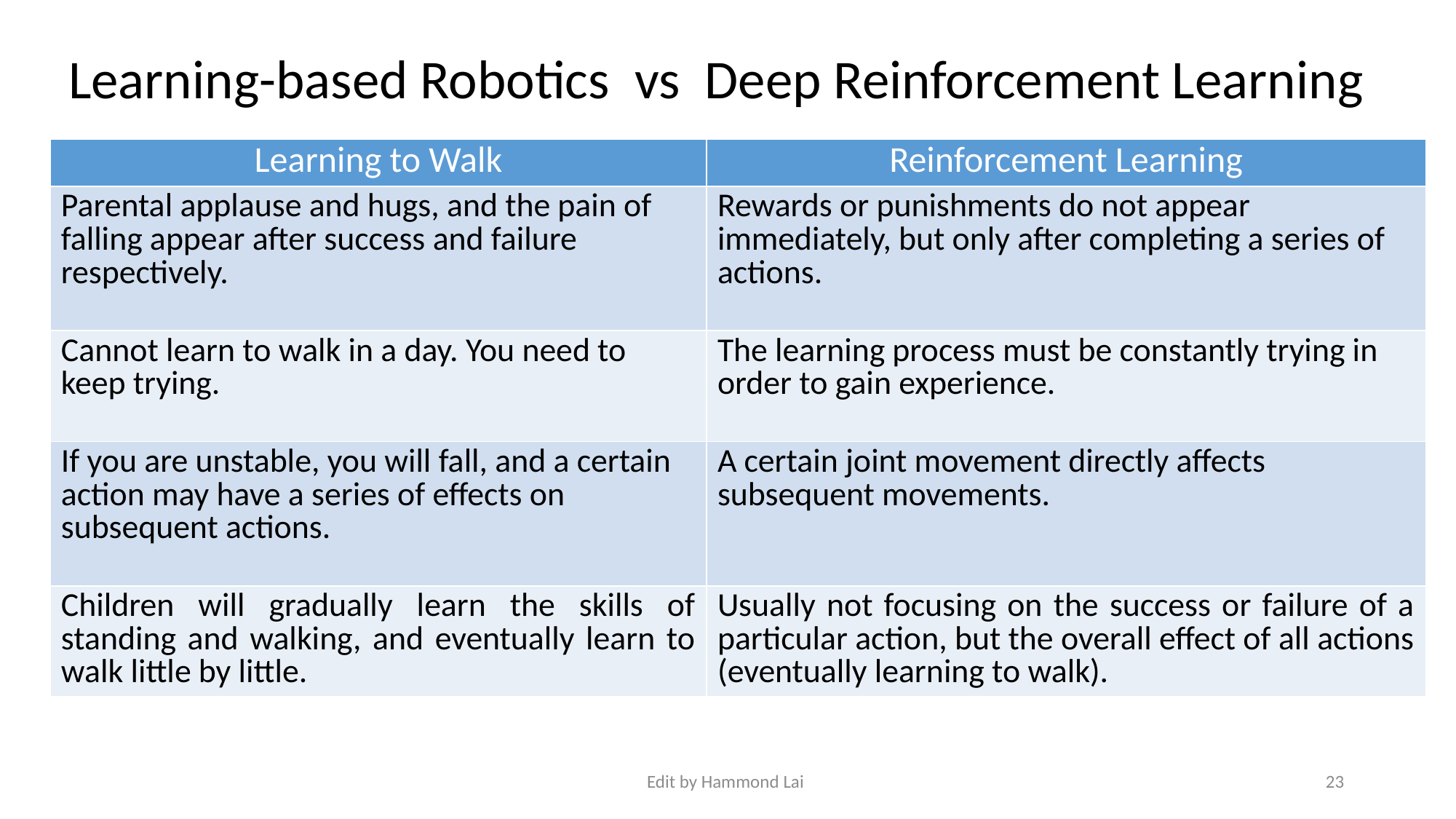

Learning-based Robotics  vs  Deep Reinforcement Learning
| Learning to Walk | Reinforcement Learning |
| --- | --- |
| Parental applause and hugs, and the pain of falling appear after success and failure respectively. | Rewards or punishments do not appear immediately, but only after completing a series of actions. |
| Cannot learn to walk in a day. You need to keep trying. | The learning process must be constantly trying in order to gain experience. |
| If you are unstable, you will fall, and a certain action may have a series of effects on subsequent actions. | A certain joint movement directly affects subsequent movements. |
| Children will gradually learn the skills of standing and walking, and eventually learn to walk little by little. | Usually not focusing on the success or failure of a particular action, but the overall effect of all actions (eventually learning to walk). |
Edit by Hammond Lai
23